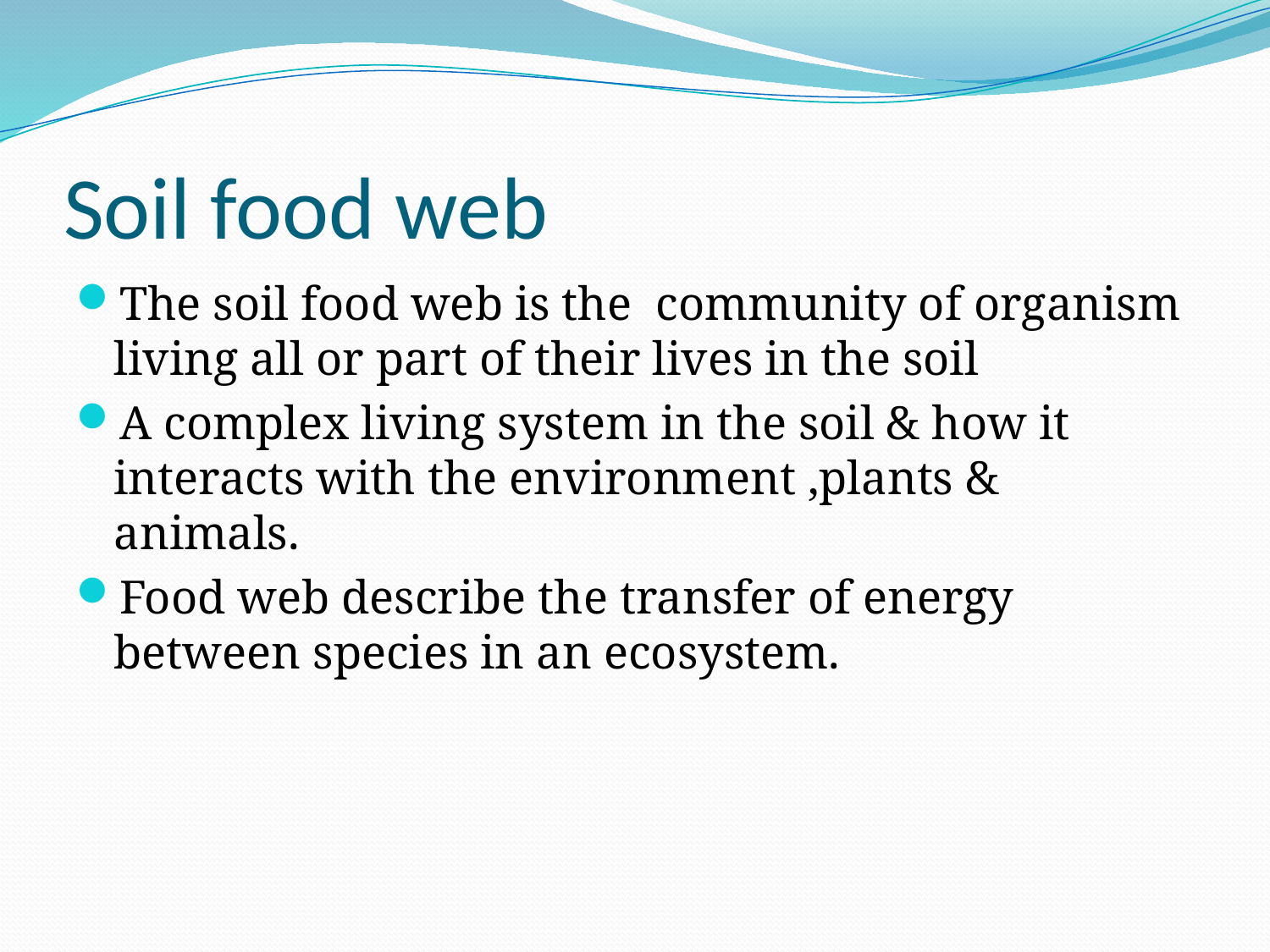

# Soil food web
The soil food web is the  community of organism living all or part of their lives in the soil
A complex living system in the soil & how it  interacts with the environment ,plants & animals.
Food web describe the transfer of energy between species in an ecosystem.